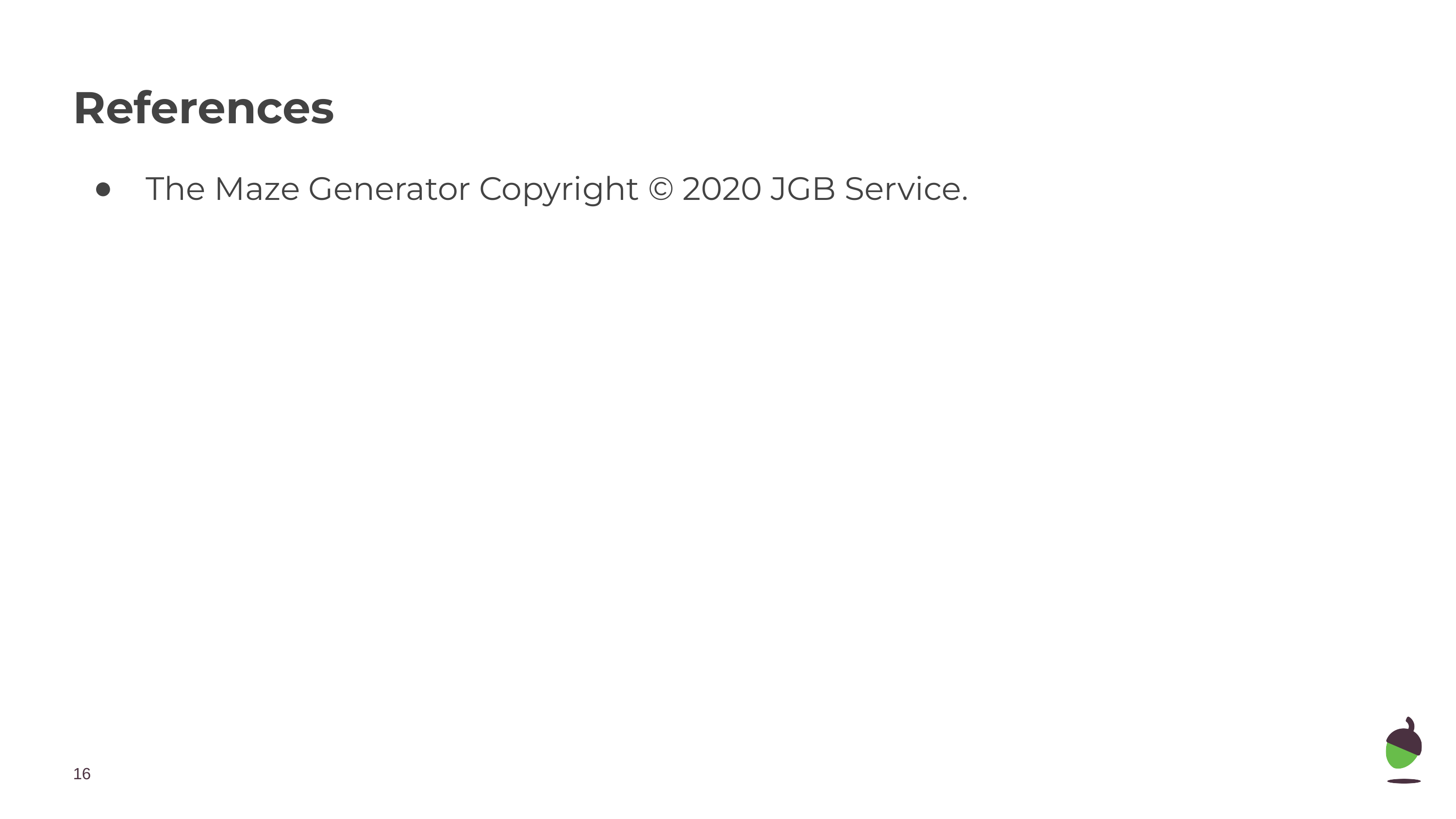

# References
The Maze Generator Copyright © 2020 JGB Service.
16